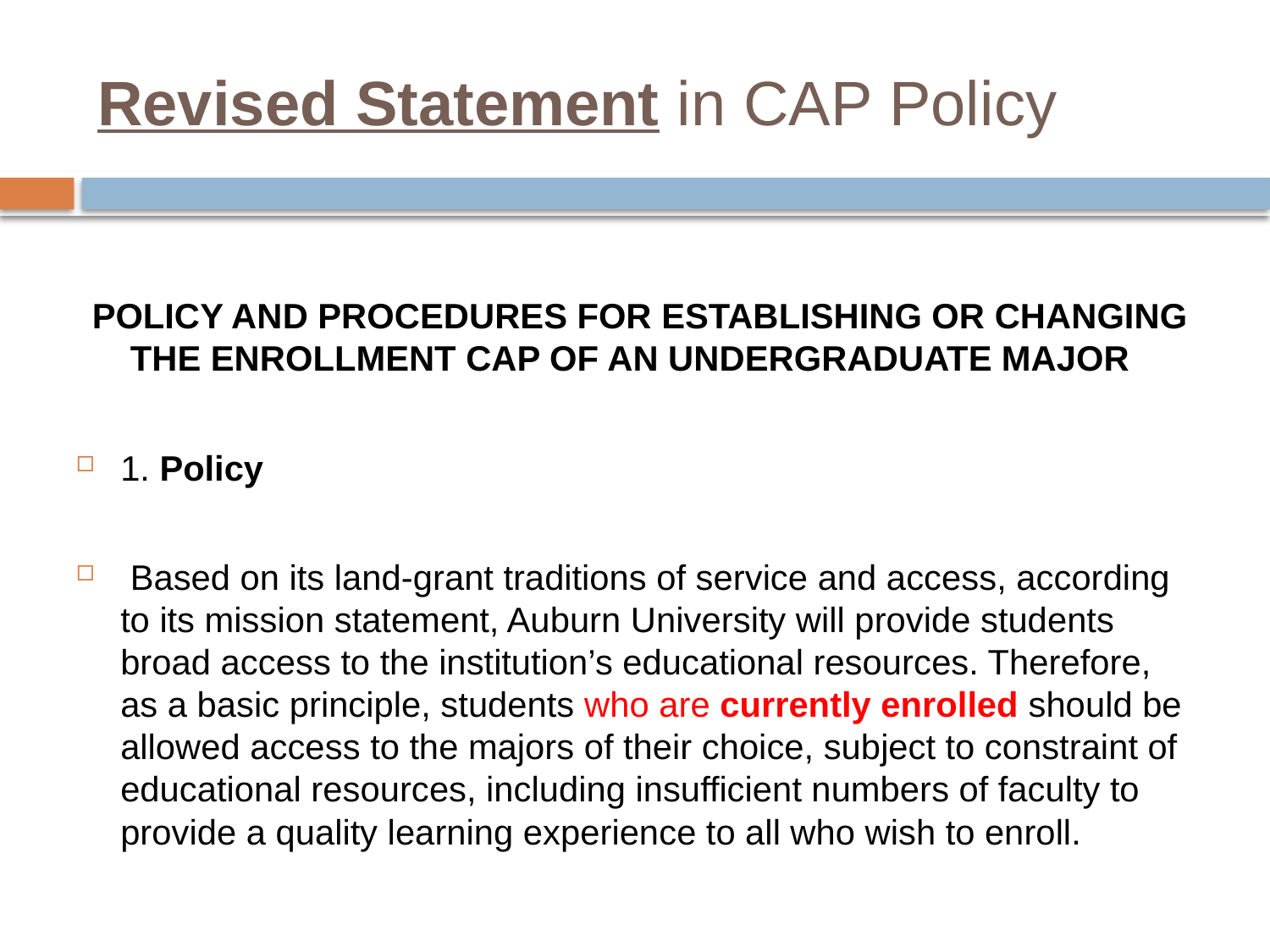

# Revised Statement in CAP Policy

 POLICY AND PROCEDURES FOR ESTABLISHING OR CHANGING THE ENROLLMENT CAP OF AN UNDERGRADUATE MAJOR

1. Policy

 Based on its land-grant traditions of service and access, according to its mission statement, Auburn University will provide students broad access to the institution’s educational resources. Therefore, as a basic principle, students who are currently enrolled should be allowed access to the majors of their choice, subject to constraint of educational resources, including insufficient numbers of faculty to provide a quality learning experience to all who wish to enroll.